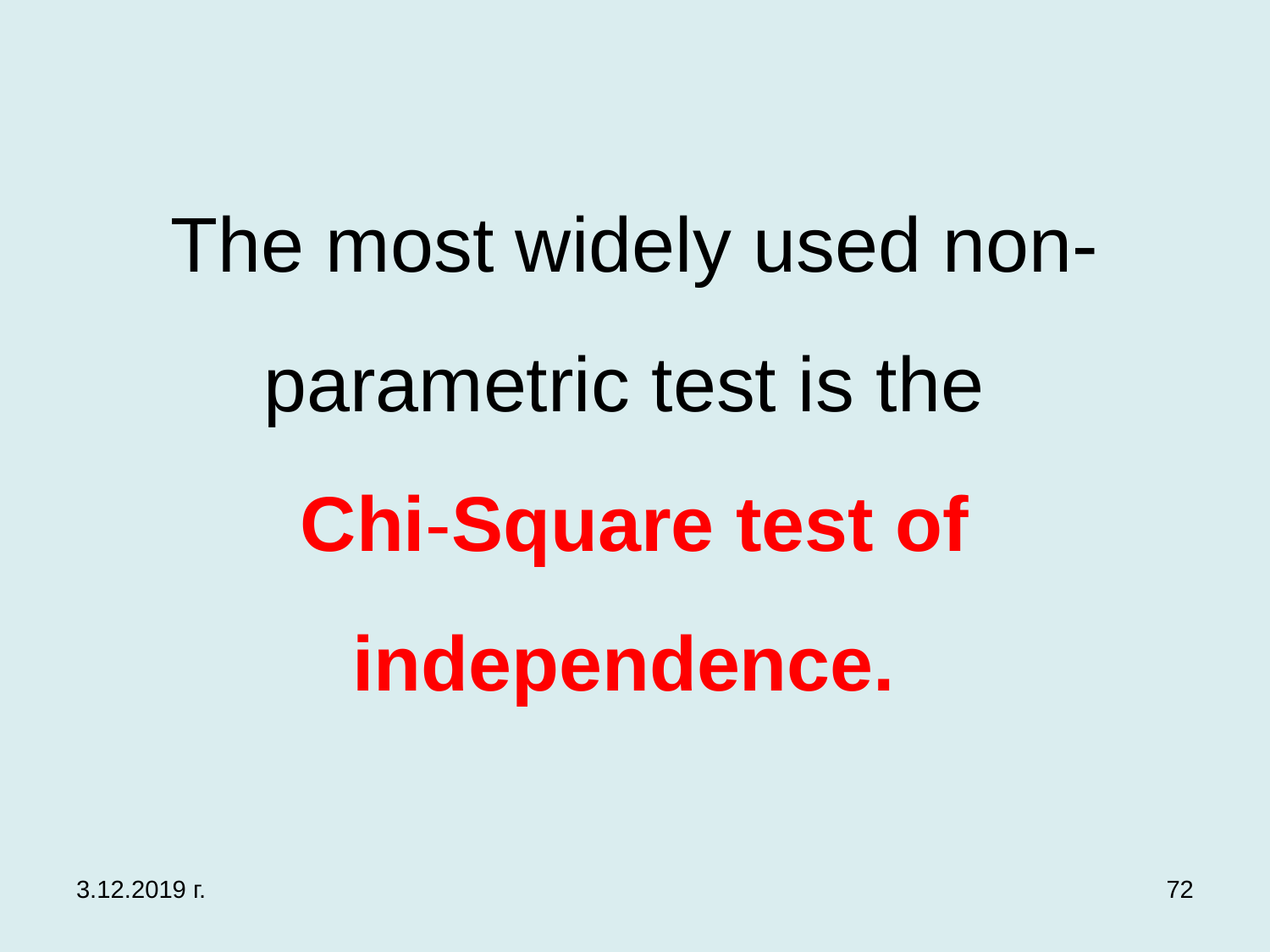

# The most widely used non-parametric test is the  Chi-Square test of independence.
3.12.2019 г.
72